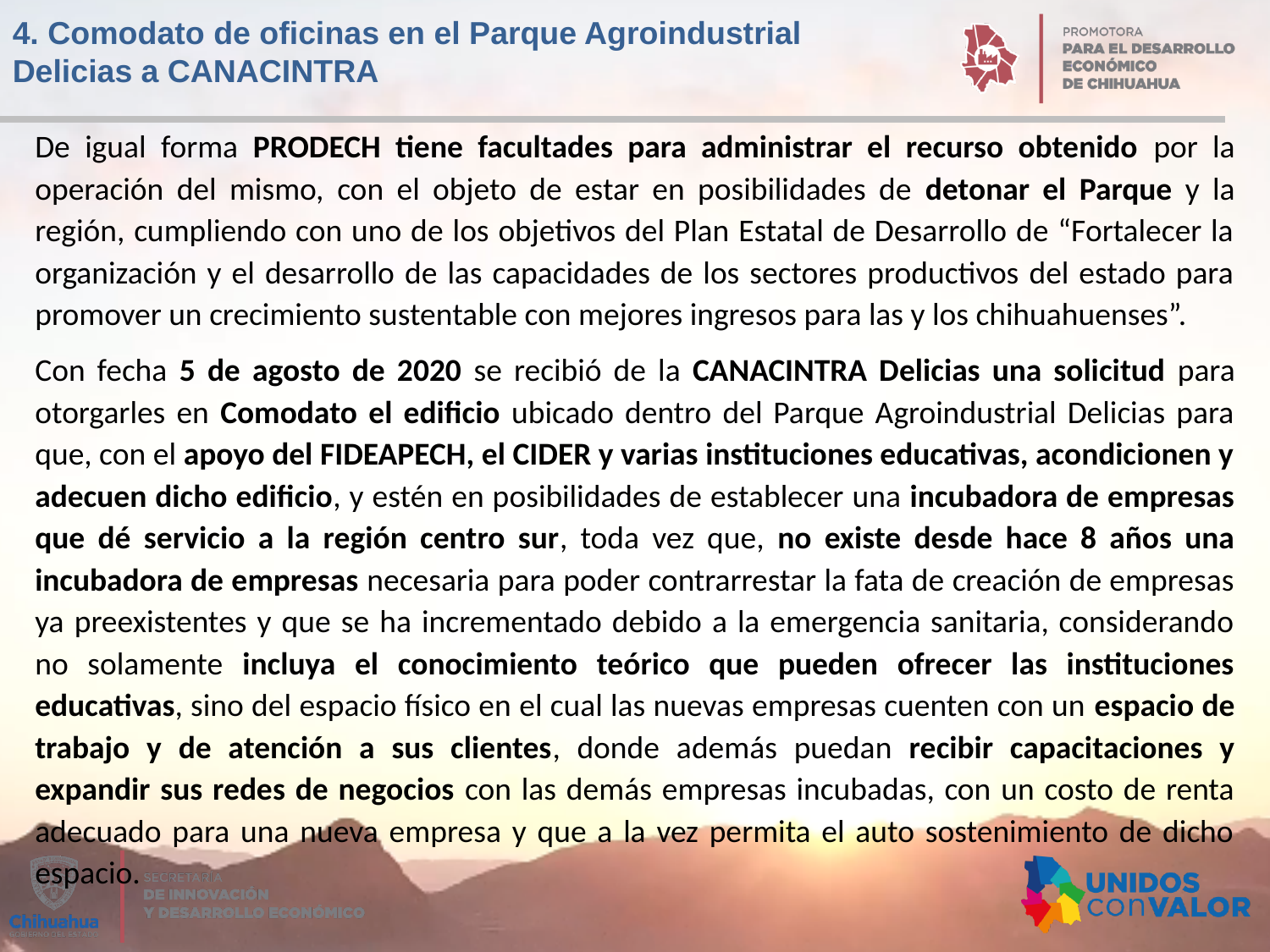

4. Comodato de oficinas en el Parque Agroindustrial Delicias a CANACINTRA

De igual forma PRODECH tiene facultades para administrar el recurso obtenido por la operación del mismo, con el objeto de estar en posibilidades de detonar el Parque y la región, cumpliendo con uno de los objetivos del Plan Estatal de Desarrollo de “Fortalecer la organización y el desarrollo de las capacidades de los sectores productivos del estado para promover un crecimiento sustentable con mejores ingresos para las y los chihuahuenses”.
Con fecha 5 de agosto de 2020 se recibió de la CANACINTRA Delicias una solicitud para otorgarles en Comodato el edificio ubicado dentro del Parque Agroindustrial Delicias para que, con el apoyo del FIDEAPECH, el CIDER y varias instituciones educativas, acondicionen y adecuen dicho edificio, y estén en posibilidades de establecer una incubadora de empresas que dé servicio a la región centro sur, toda vez que, no existe desde hace 8 años una incubadora de empresas necesaria para poder contrarrestar la fata de creación de empresas ya preexistentes y que se ha incrementado debido a la emergencia sanitaria, considerando no solamente incluya el conocimiento teórico que pueden ofrecer las instituciones educativas, sino del espacio físico en el cual las nuevas empresas cuenten con un espacio de trabajo y de atención a sus clientes, donde además puedan recibir capacitaciones y expandir sus redes de negocios con las demás empresas incubadas, con un costo de renta adecuado para una nueva empresa y que a la vez permita el auto sostenimiento de dicho espacio.